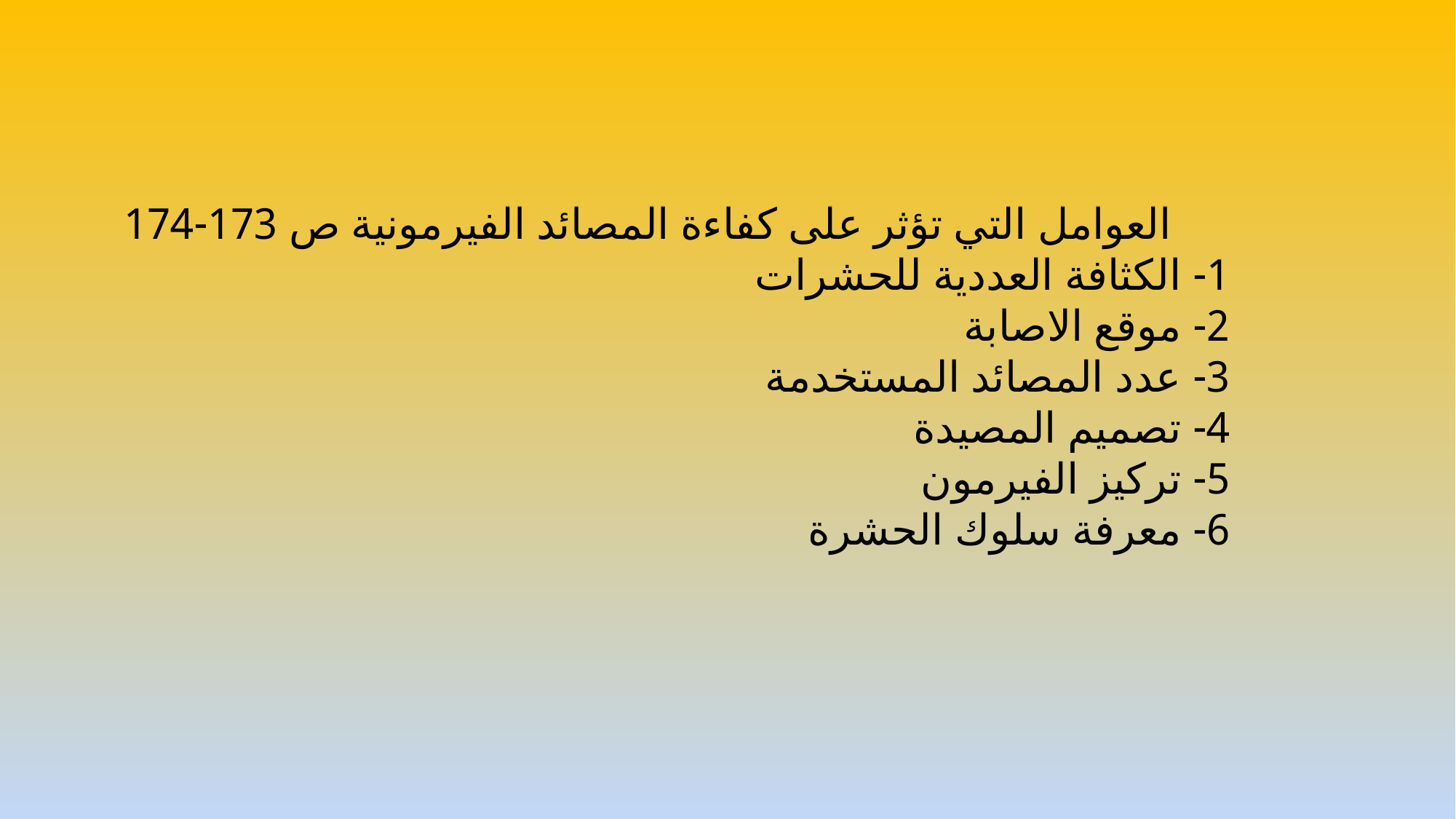

العوامل التي تؤثر على كفاءة المصائد الفيرمونية ص 173-174
1- الكثافة العددية للحشرات
2- موقع الاصابة
3- عدد المصائد المستخدمة
4- تصميم المصيدة
5- تركيز الفيرمون
6- معرفة سلوك الحشرة